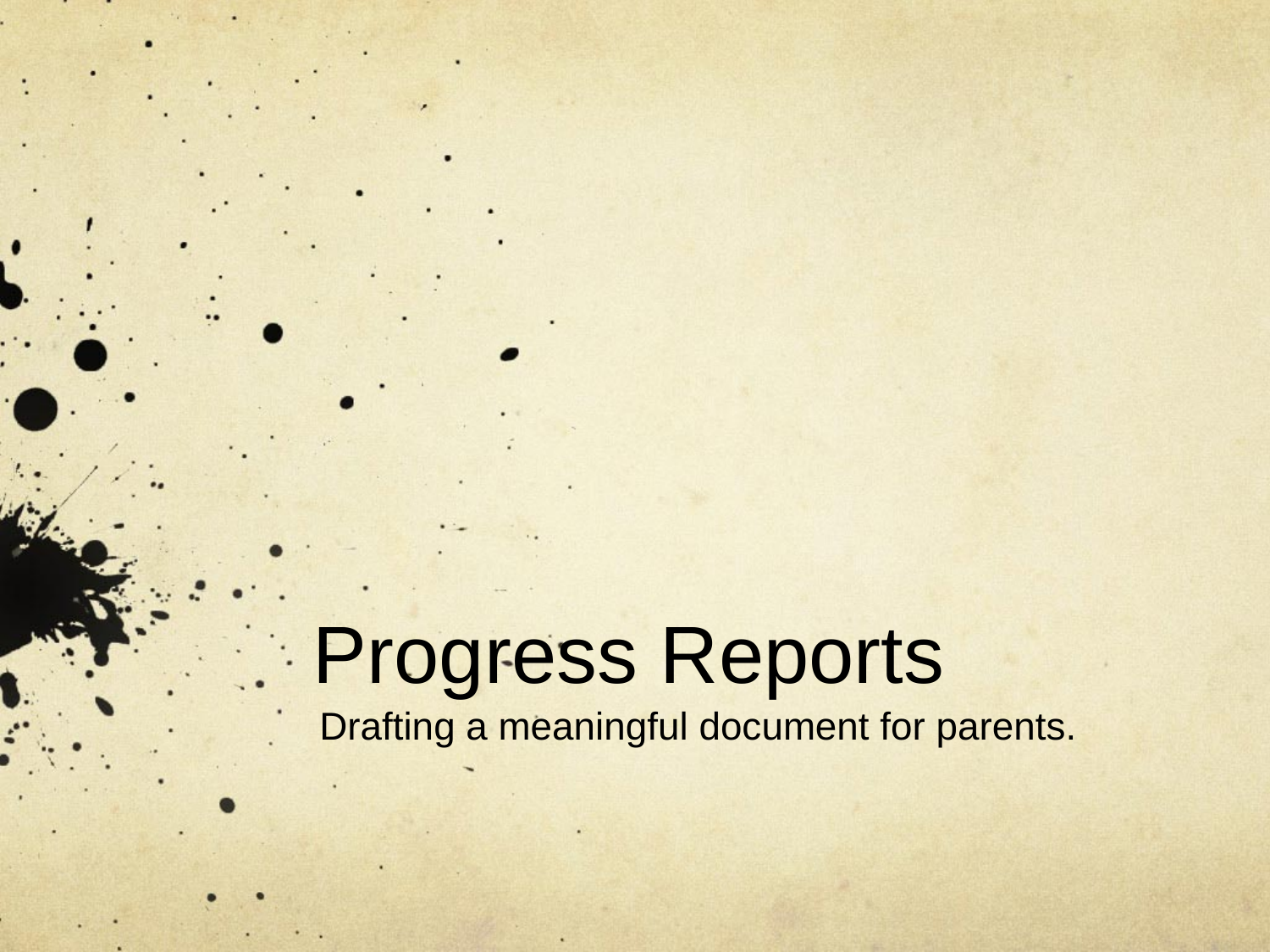

# Progress Reports
Drafting a meaningful document for parents.